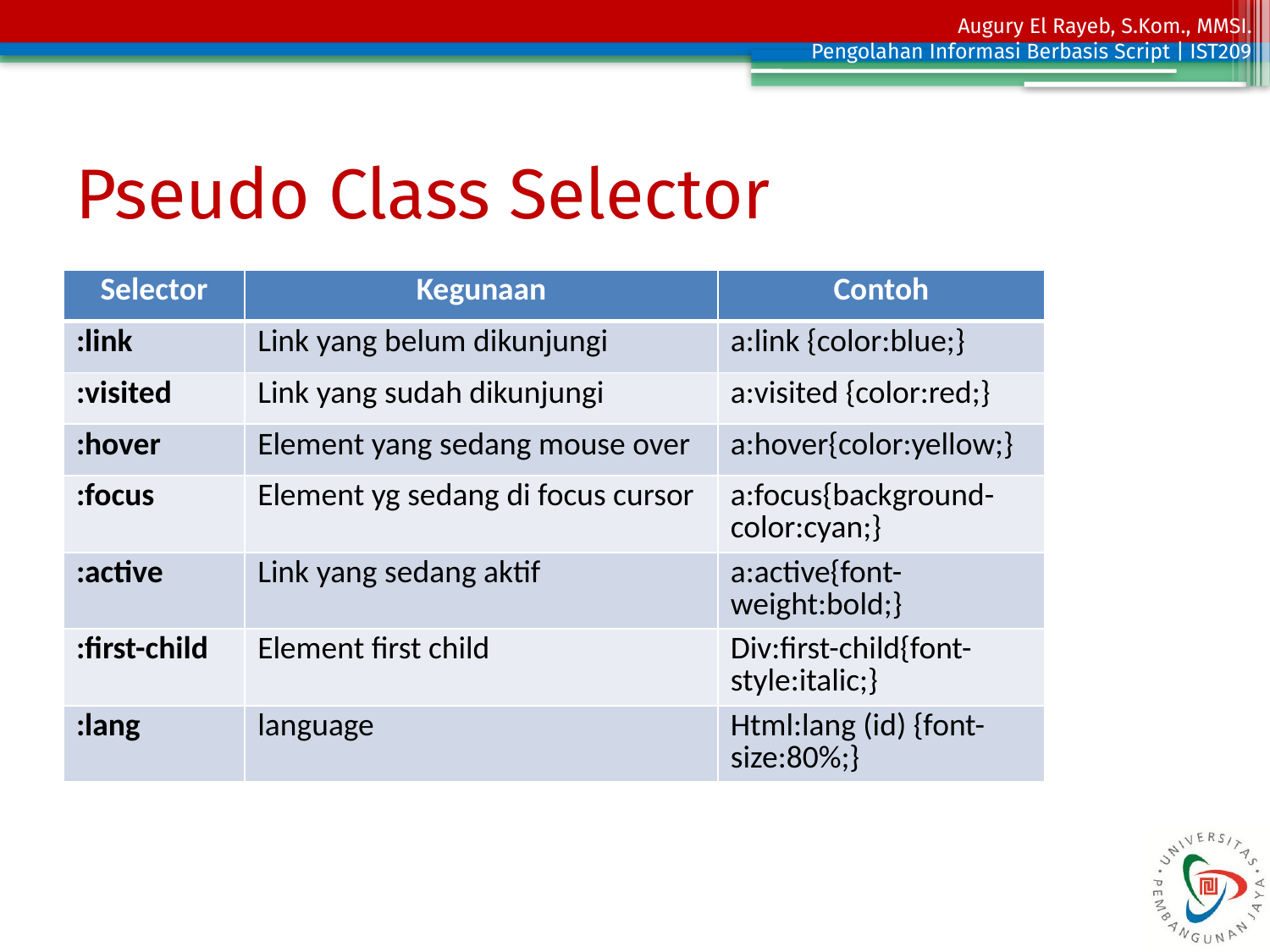

# Pseudo Class Selector
| Selector | Kegunaan | Contoh |
| --- | --- | --- |
| :link | Link yang belum dikunjungi | a:link {color:blue;} |
| :visited | Link yang sudah dikunjungi | a:visited {color:red;} |
| :hover | Element yang sedang mouse over | a:hover{color:yellow;} |
| :focus | Element yg sedang di focus cursor | a:focus{background-color:cyan;} |
| :active | Link yang sedang aktif | a:active{font-weight:bold;} |
| :first-child | Element first child | Div:first-child{font-style:italic;} |
| :lang | language | Html:lang (id) {font-size:80%;} |